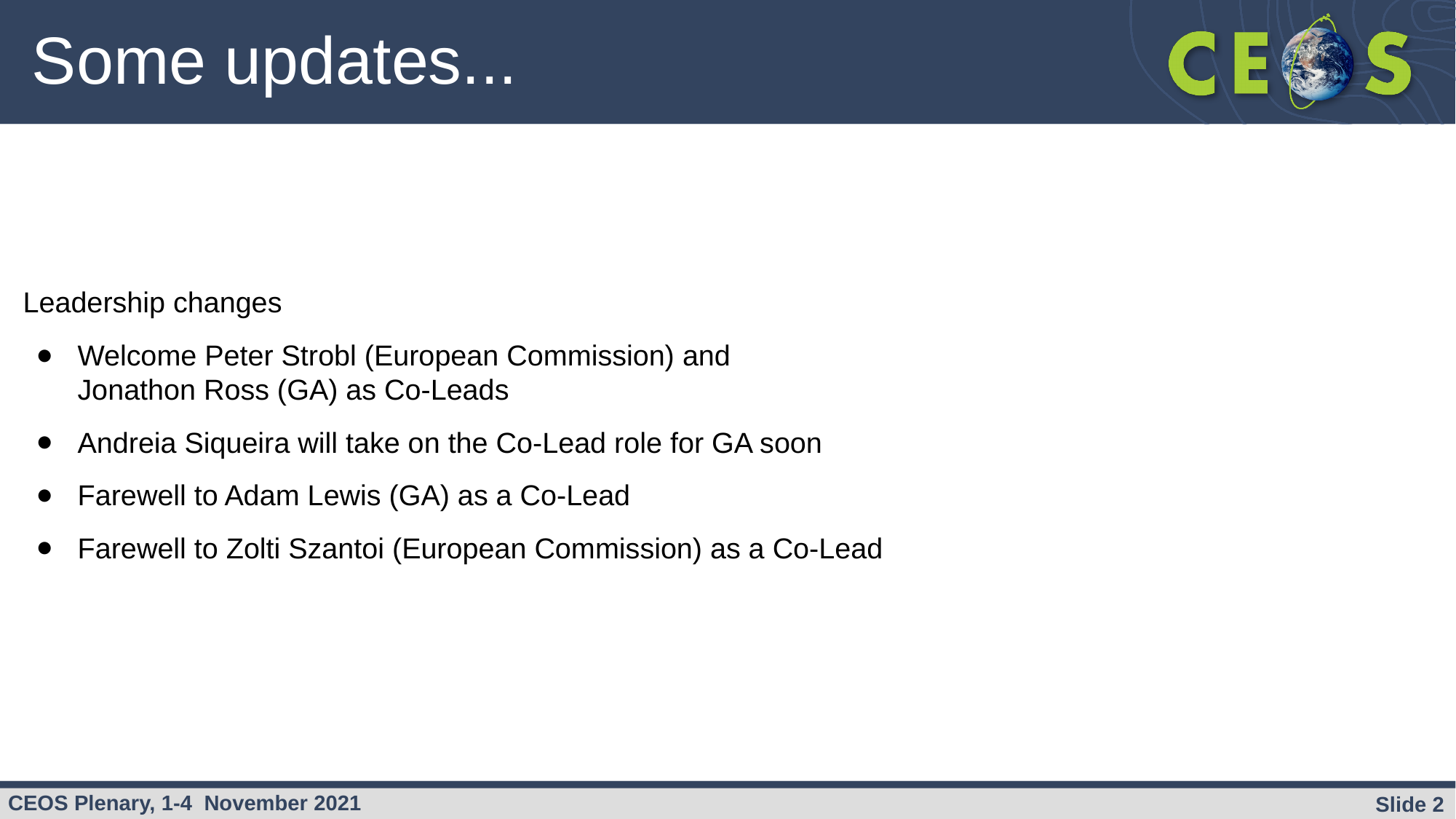

# Some updates...

Leadership changes
Welcome Peter Strobl (European Commission) and Jonathon Ross (GA) as Co-Leads
Andreia Siqueira will take on the Co-Lead role for GA soon
Farewell to Adam Lewis (GA) as a Co-Lead
Farewell to Zolti Szantoi (European Commission) as a Co-Lead